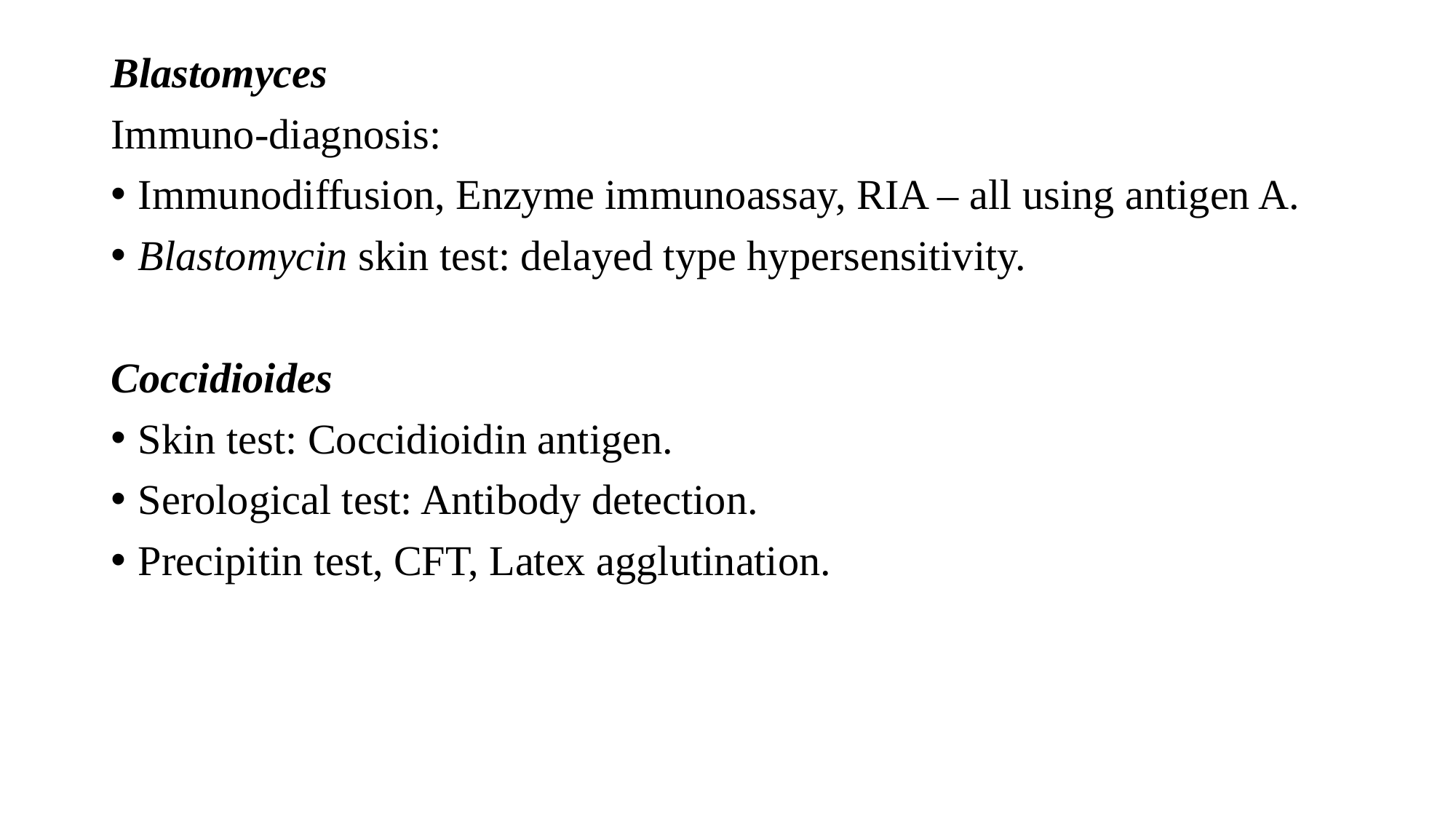

Blastomyces
Immuno-diagnosis:
Immunodiffusion, Enzyme immunoassay, RIA – all using antigen A.
Blastomycin skin test: delayed type hypersensitivity.

Coccidioides
Skin test: Coccidioidin antigen.
Serological test: Antibody detection.
Precipitin test, CFT, Latex agglutination.